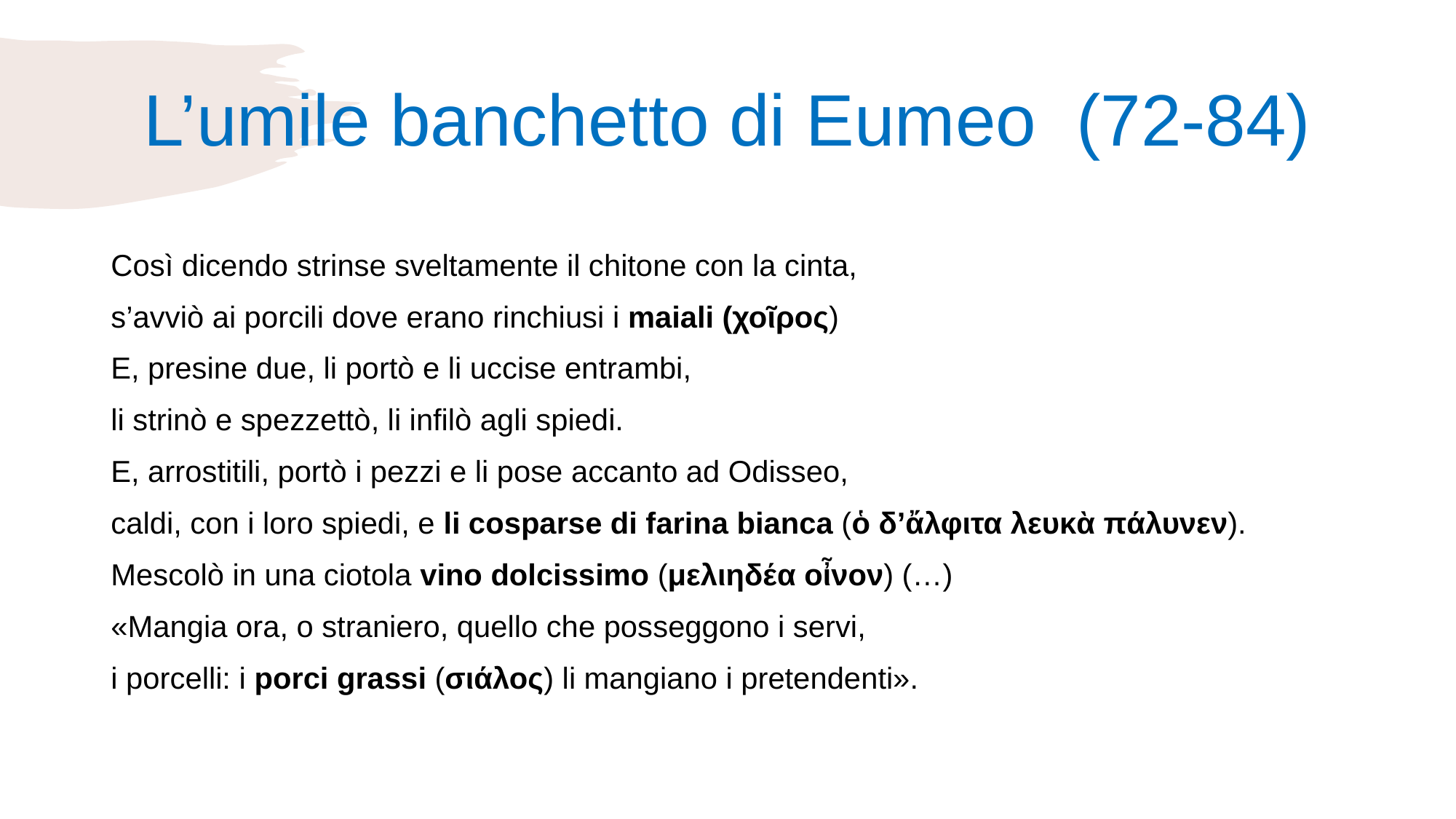

# L’umile banchetto di Eumeo  (72-84)
Così dicendo strinse sveltamente il chitone con la cinta,
s’avviò ai porcili dove erano rinchiusi i maiali (χοῖρος)
E, presine due, li portò e li uccise entrambi,
li strinò e spezzettò, li infilò agli spiedi.
E, arrostitili, portò i pezzi e li pose accanto ad Odisseo,
caldi, con i loro spiedi, e li cosparse di farina bianca (ὁ δ’ἄλφιτα λευκὰ πάλυνεν).
Mescolò in una ciotola vino dolcissimo (μελιηδέα οἶνον) (…)
«Mangia ora, o straniero, quello che posseggono i servi,
i porcelli: i porci grassi (σιάλος) li mangiano i pretendenti».